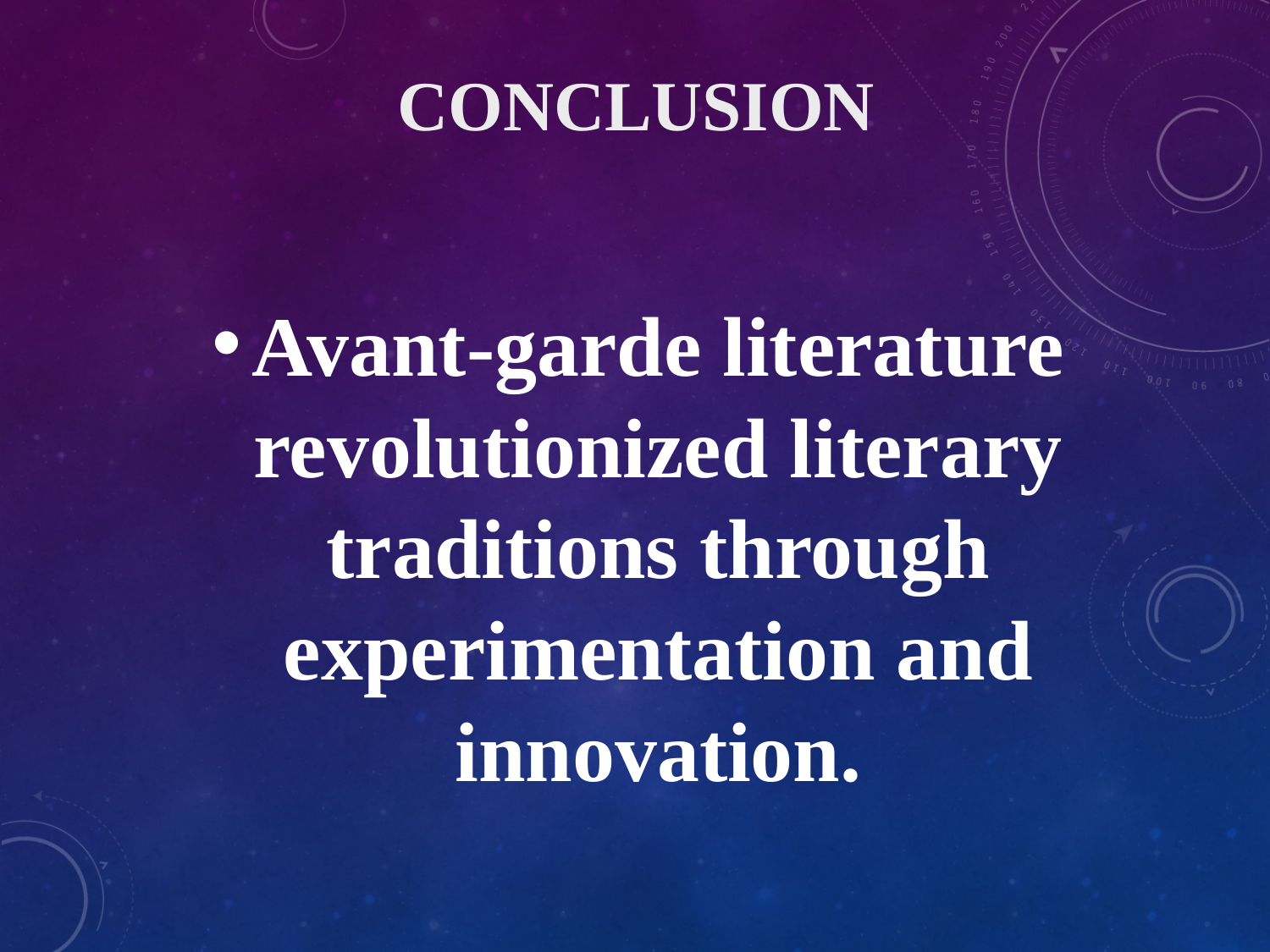

# Conclusion
Avant-garde literature revolutionized literary traditions through experimentation and innovation.